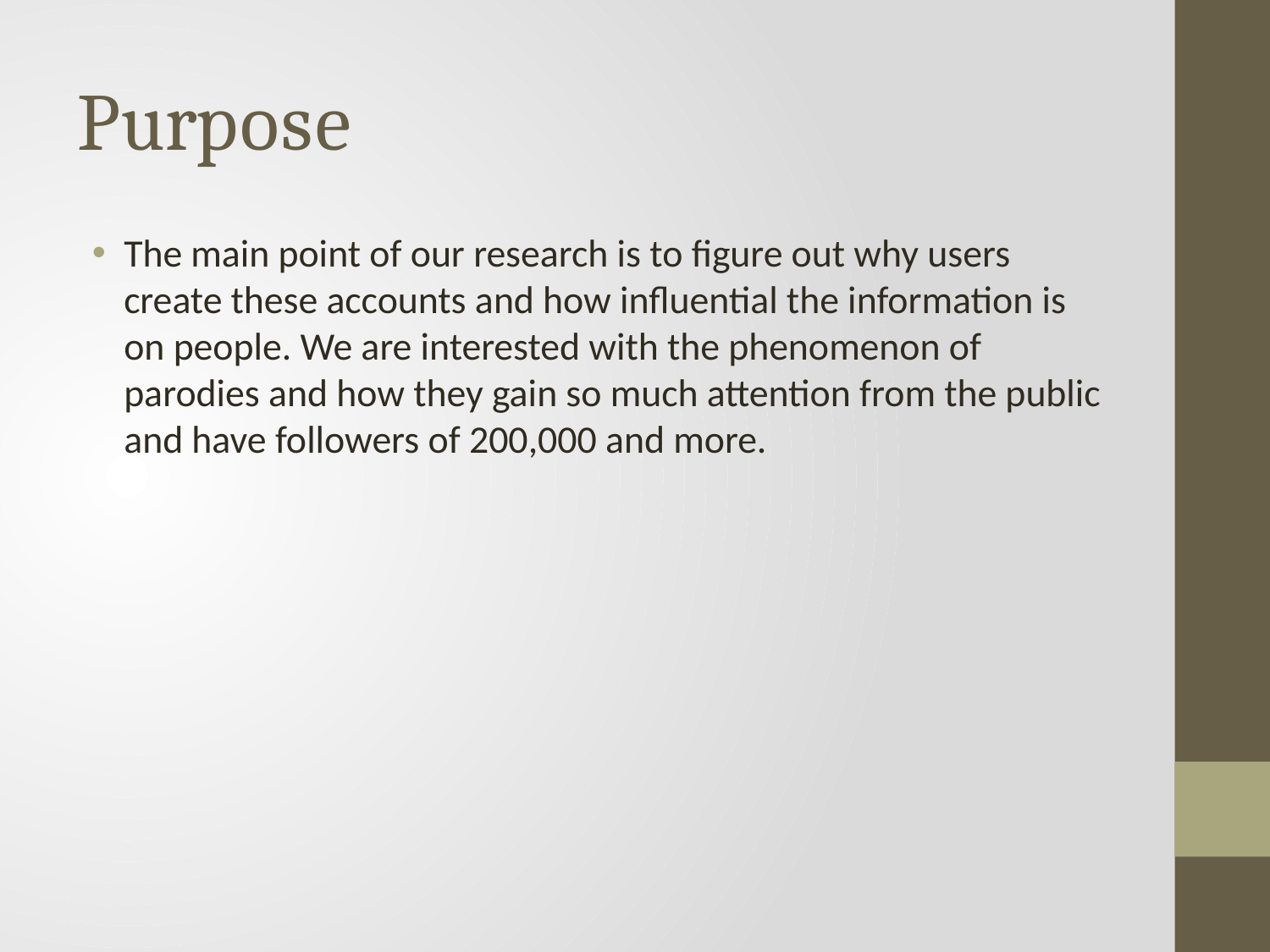

# Purpose
The main point of our research is to figure out why users create these accounts and how influential the information is on people. We are interested with the phenomenon of parodies and how they gain so much attention from the public and have followers of 200,000 and more.